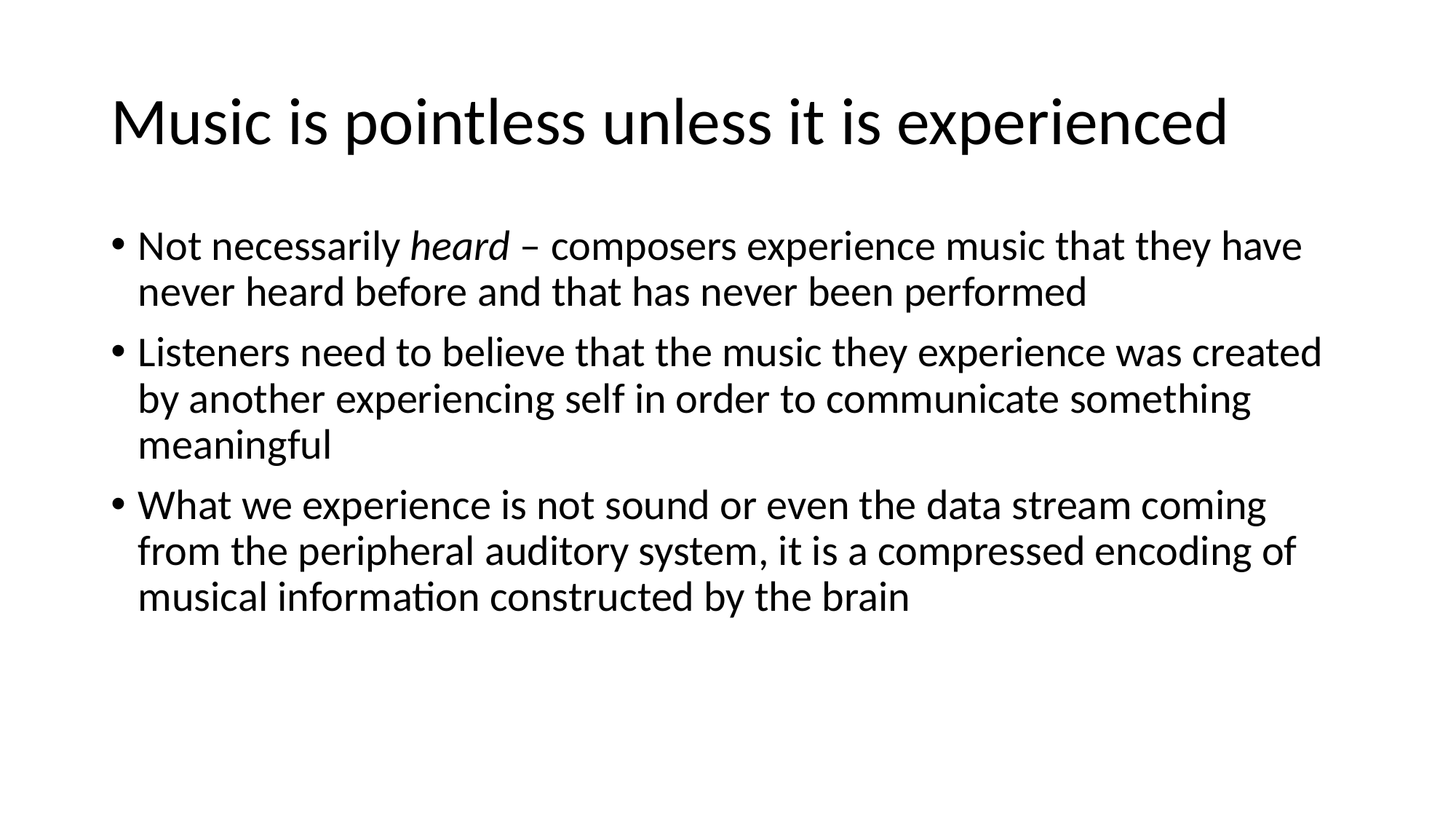

# Music is pointless unless it is experienced
Not necessarily heard – composers experience music that they have never heard before and that has never been performed
Listeners need to believe that the music they experience was created by another experiencing self in order to communicate something meaningful
What we experience is not sound or even the data stream coming from the peripheral auditory system, it is a compressed encoding of musical information constructed by the brain